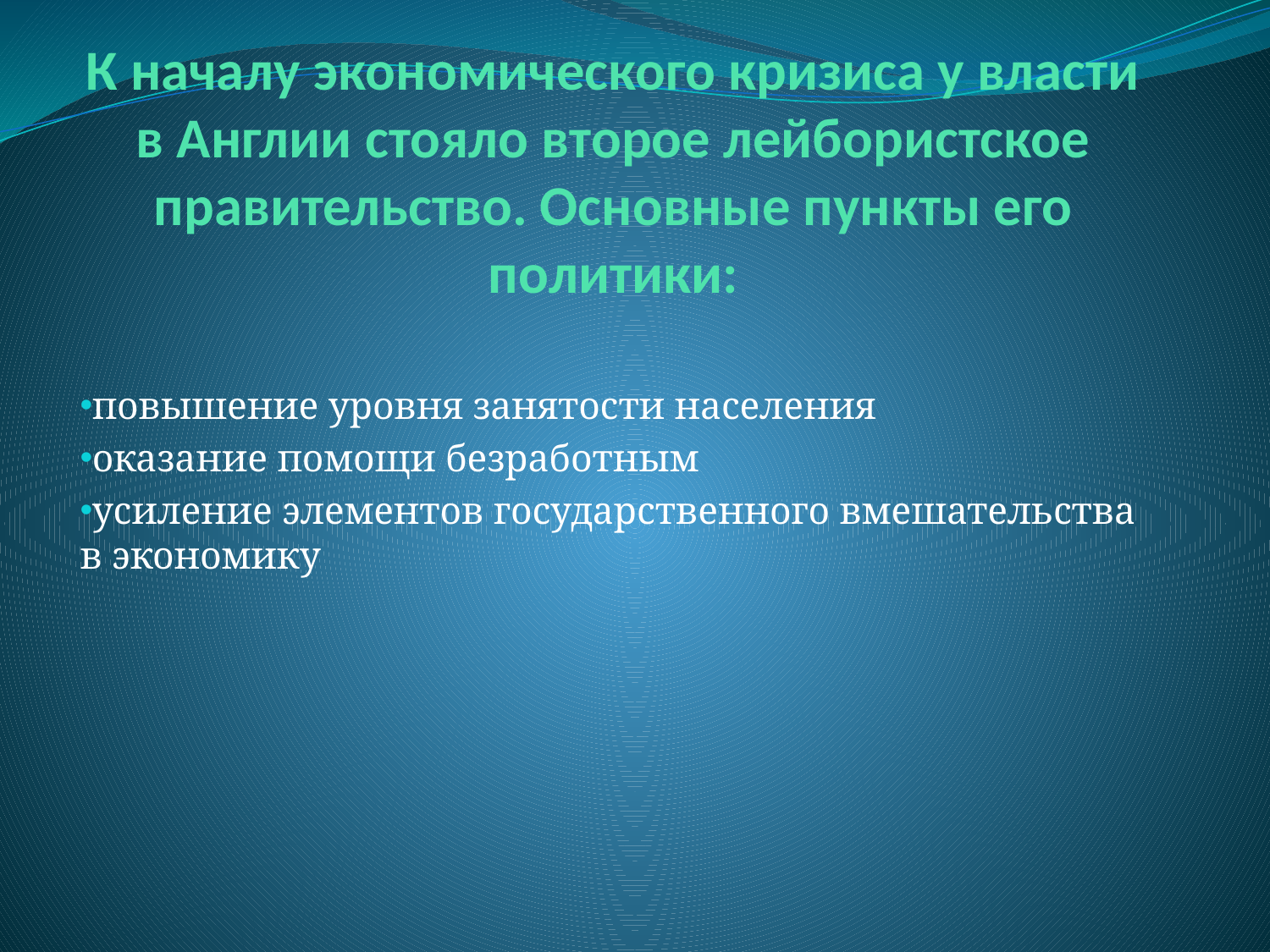

# К началу экономического кризиса у власти в Англии стояло второе лейбористское правительство. Основные пункты его политики:
повышение уровня занятости населения
оказание помощи безработным
усиление элементов государственного вмешательства в экономику